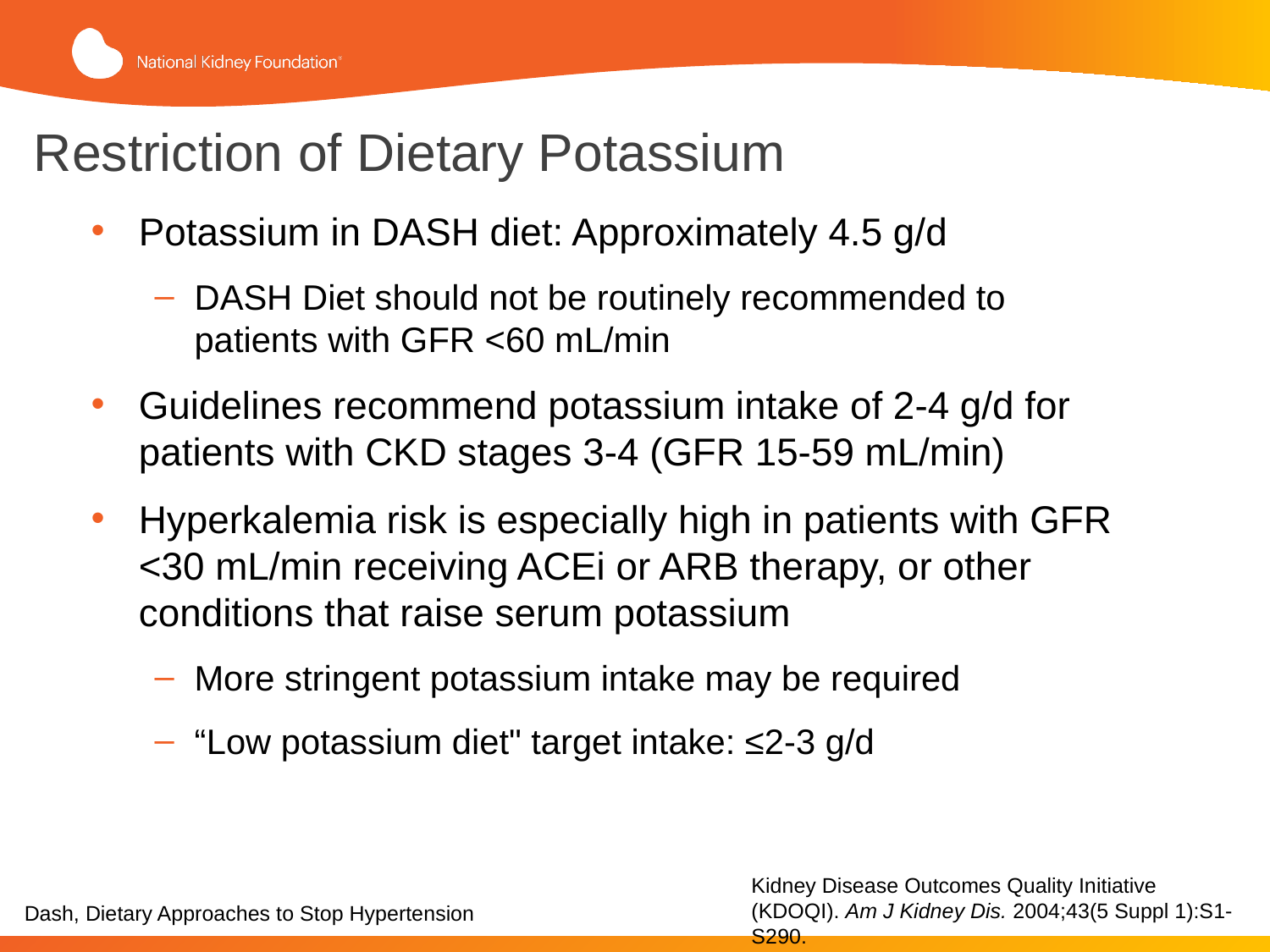

# Restriction of Dietary Potassium
Potassium in DASH diet: Approximately 4.5 g/d
DASH Diet should not be routinely recommended to patients with GFR <60 mL/min
Guidelines recommend potassium intake of 2-4 g/d for patients with CKD stages 3-4 (GFR 15-59 mL/min)
Hyperkalemia risk is especially high in patients with GFR <30 mL/min receiving ACEi or ARB therapy, or other conditions that raise serum potassium
More stringent potassium intake may be required
“Low potassium diet" target intake: ≤2-3 g/d
Kidney Disease Outcomes Quality Initiative (KDOQI). Am J Kidney Dis. 2004;43(5 Suppl 1):S1-S290.
Dash, Dietary Approaches to Stop Hypertension